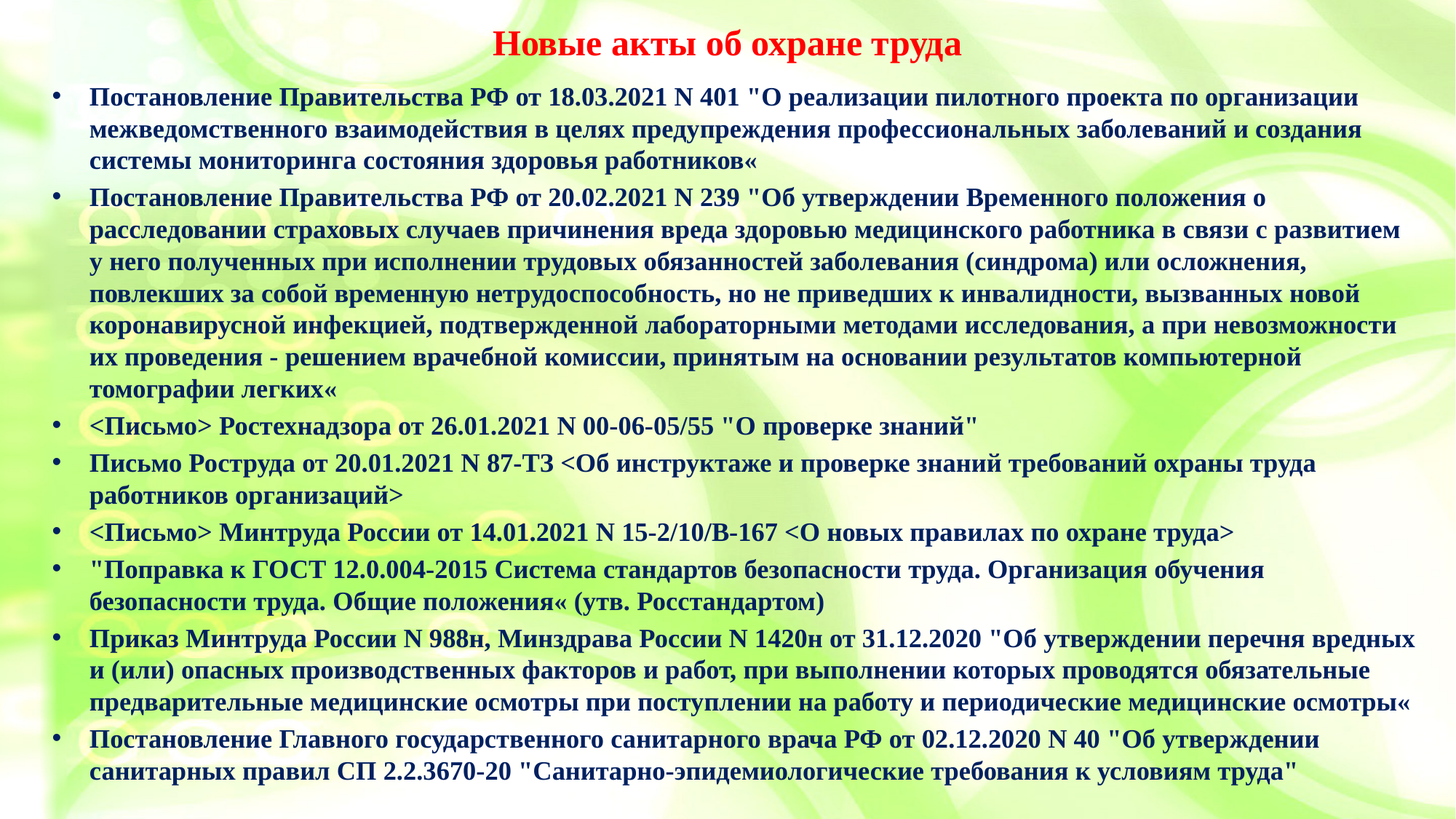

# Новые акты об охране труда
Постановление Правительства РФ от 18.03.2021 N 401 "О реализации пилотного проекта по организации межведомственного взаимодействия в целях предупреждения профессиональных заболеваний и создания системы мониторинга состояния здоровья работников«
Постановление Правительства РФ от 20.02.2021 N 239 "Об утверждении Временного положения о расследовании страховых случаев причинения вреда здоровью медицинского работника в связи с развитием у него полученных при исполнении трудовых обязанностей заболевания (синдрома) или осложнения, повлекших за собой временную нетрудоспособность, но не приведших к инвалидности, вызванных новой коронавирусной инфекцией, подтвержденной лабораторными методами исследования, а при невозможности их проведения - решением врачебной комиссии, принятым на основании результатов компьютерной томографии легких«
<Письмо> Ростехнадзора от 26.01.2021 N 00-06-05/55 "О проверке знаний"
Письмо Роструда от 20.01.2021 N 87-ТЗ <Об инструктаже и проверке знаний требований охраны труда работников организаций>
<Письмо> Минтруда России от 14.01.2021 N 15-2/10/В-167 <О новых правилах по охране труда>
"Поправка к ГОСТ 12.0.004-2015 Система стандартов безопасности труда. Организация обучения безопасности труда. Общие положения« (утв. Росстандартом)
Приказ Минтруда России N 988н, Минздрава России N 1420н от 31.12.2020 "Об утверждении перечня вредных и (или) опасных производственных факторов и работ, при выполнении которых проводятся обязательные предварительные медицинские осмотры при поступлении на работу и периодические медицинские осмотры«
Постановление Главного государственного санитарного врача РФ от 02.12.2020 N 40 "Об утверждении санитарных правил СП 2.2.3670-20 "Санитарно-эпидемиологические требования к условиям труда"